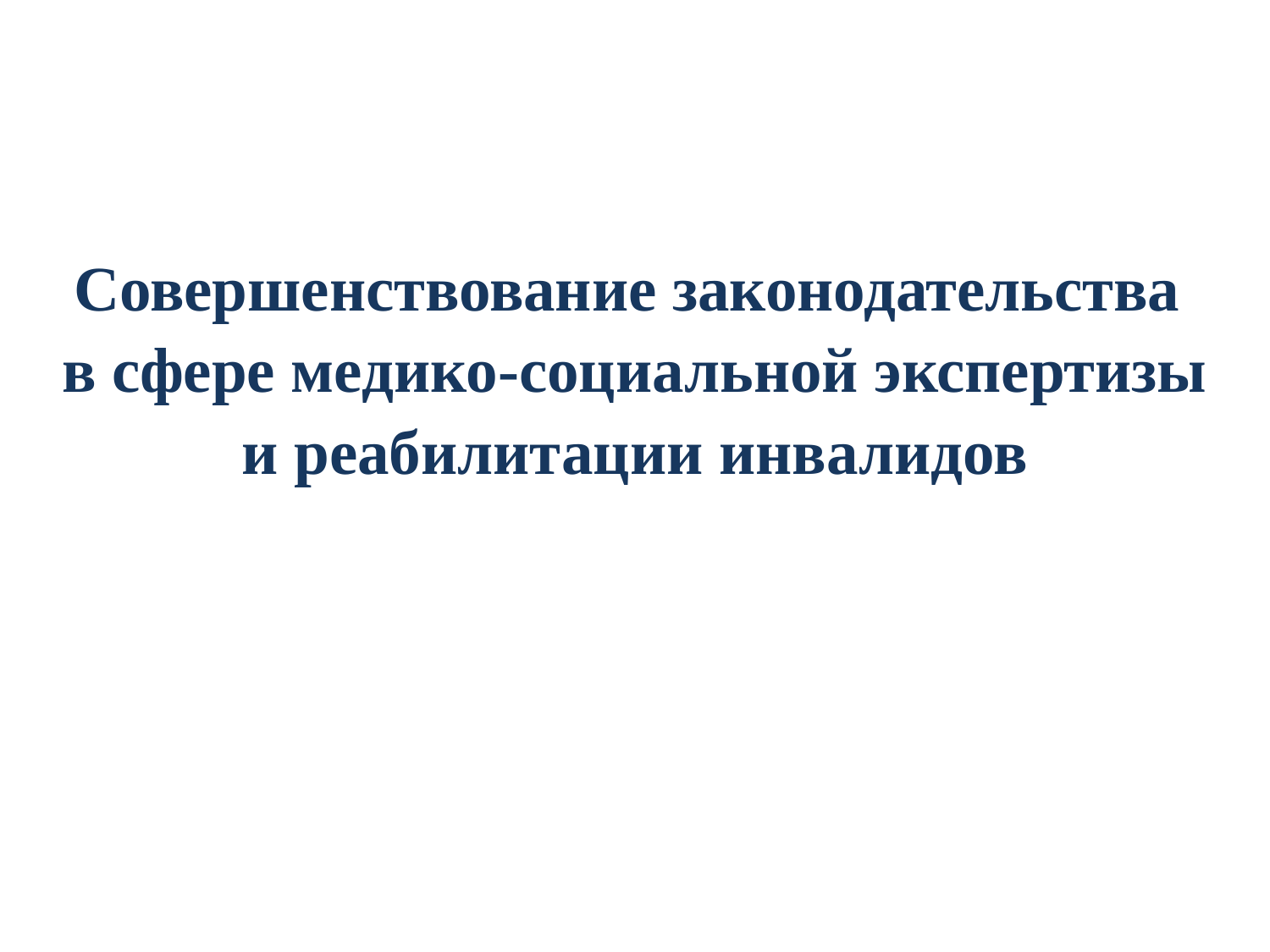

Совершенствование законодательства
в сфере медико-социальной экспертизы и реабилитации инвалидов